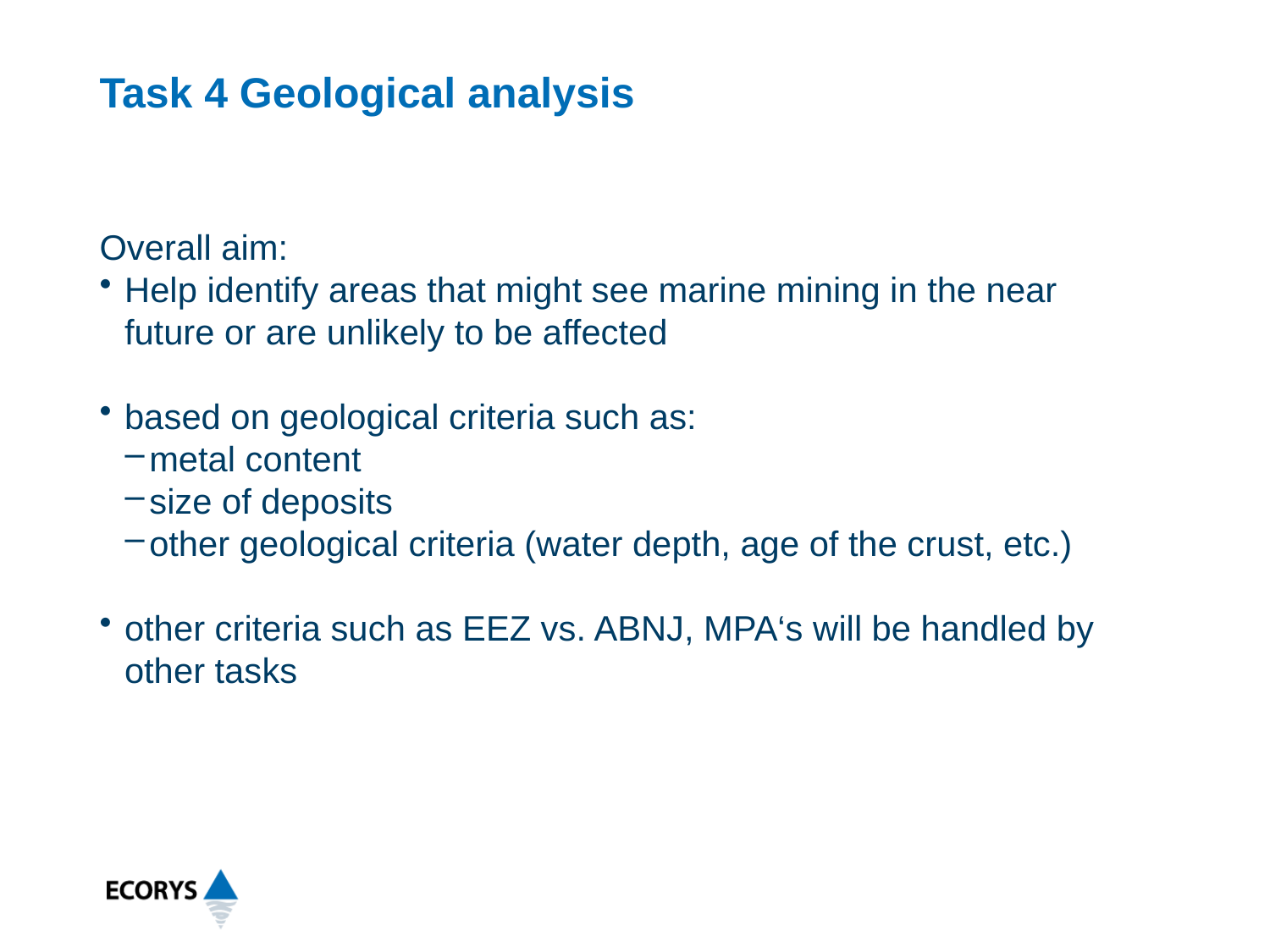

# Task 4 Geological analysis
Overall aim:
Help identify areas that might see marine mining in the near future or are unlikely to be affected

based on geological criteria such as:
metal content
size of deposits
other geological criteria (water depth, age of the crust, etc.)

other criteria such as EEZ vs. ABNJ, MPA‘s will be handled by other tasks